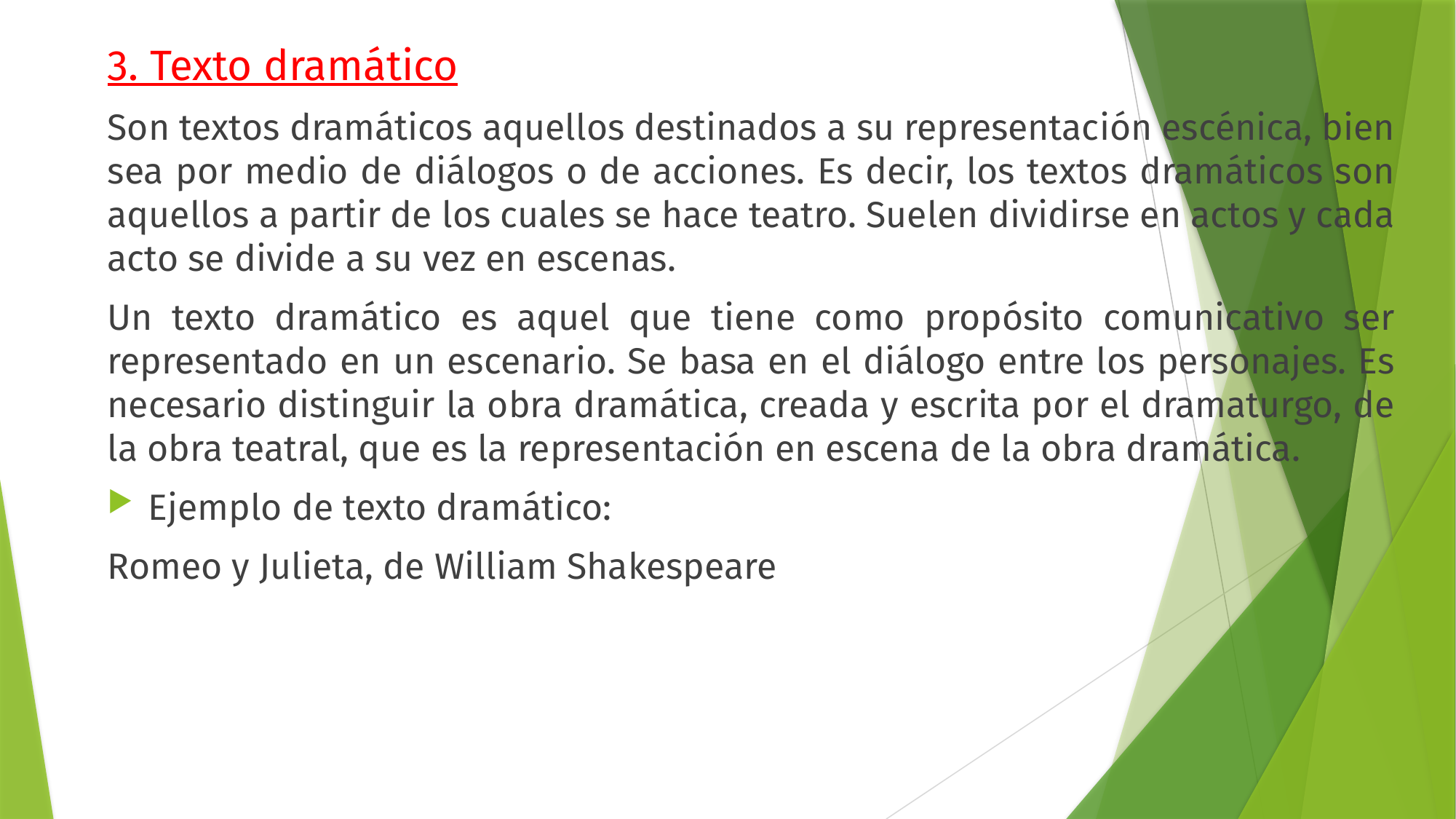

3. Texto dramático
Son textos dramáticos aquellos destinados a su representación escénica, bien sea por medio de diálogos o de acciones. Es decir, los textos dramáticos son aquellos a partir de los cuales se hace teatro. Suelen dividirse en actos y cada acto se divide a su vez en escenas.
Un texto dramático es aquel que tiene como propósito comunicativo ser representado en un escenario. Se basa en el diálogo entre los personajes. Es necesario distinguir la obra dramática, creada y escrita por el dramaturgo, de la obra teatral, que es la representación en escena de la obra dramática.
Ejemplo de texto dramático:
Romeo y Julieta, de William Shakespeare